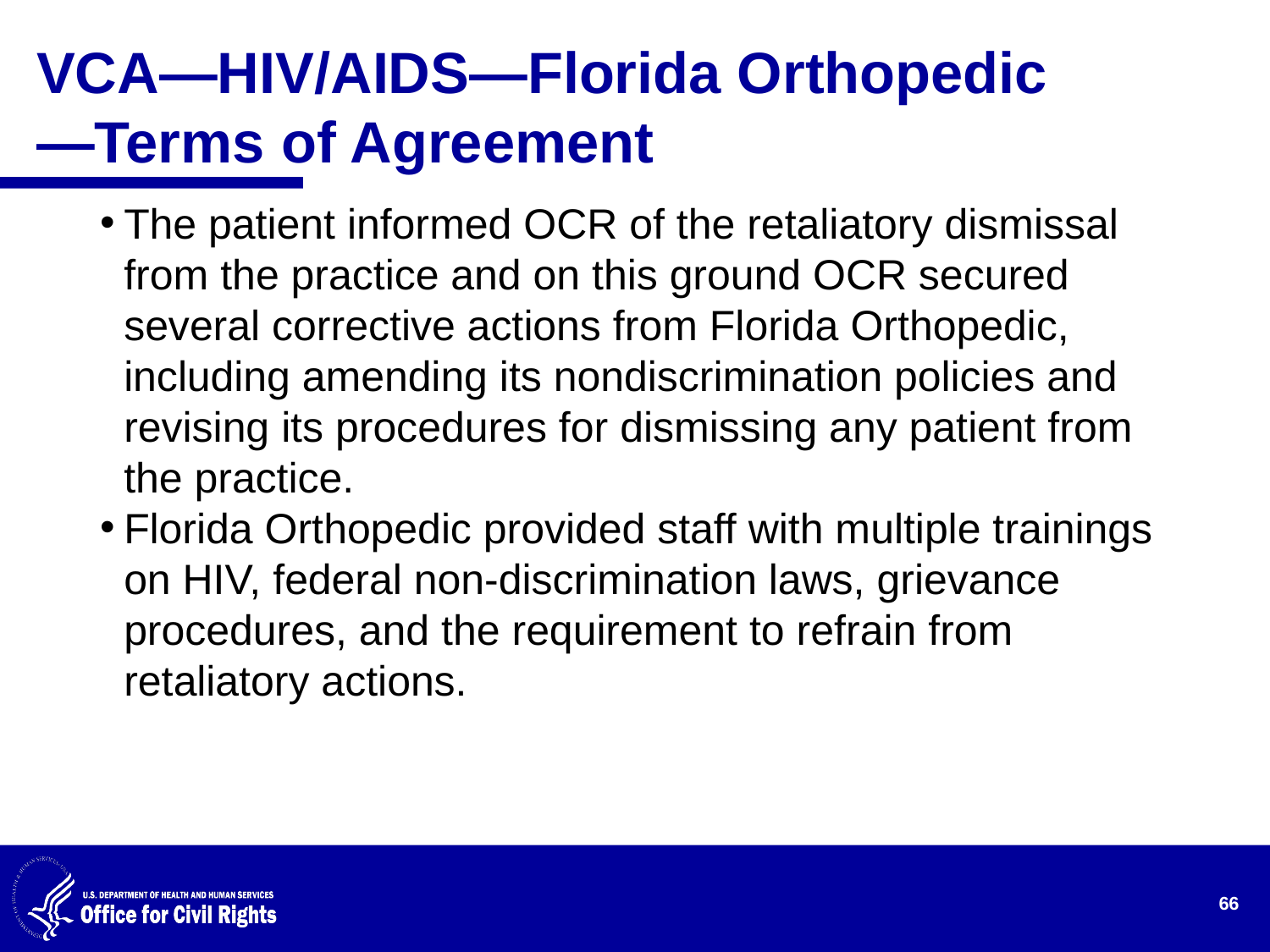

# VCA—HIV/AIDS—Florida Orthopedic—Terms of Agreement
The patient informed OCR of the retaliatory dismissal from the practice and on this ground OCR secured several corrective actions from Florida Orthopedic, including amending its nondiscrimination policies and revising its procedures for dismissing any patient from the practice.
Florida Orthopedic provided staff with multiple trainings on HIV, federal non-discrimination laws, grievance procedures, and the requirement to refrain from retaliatory actions.